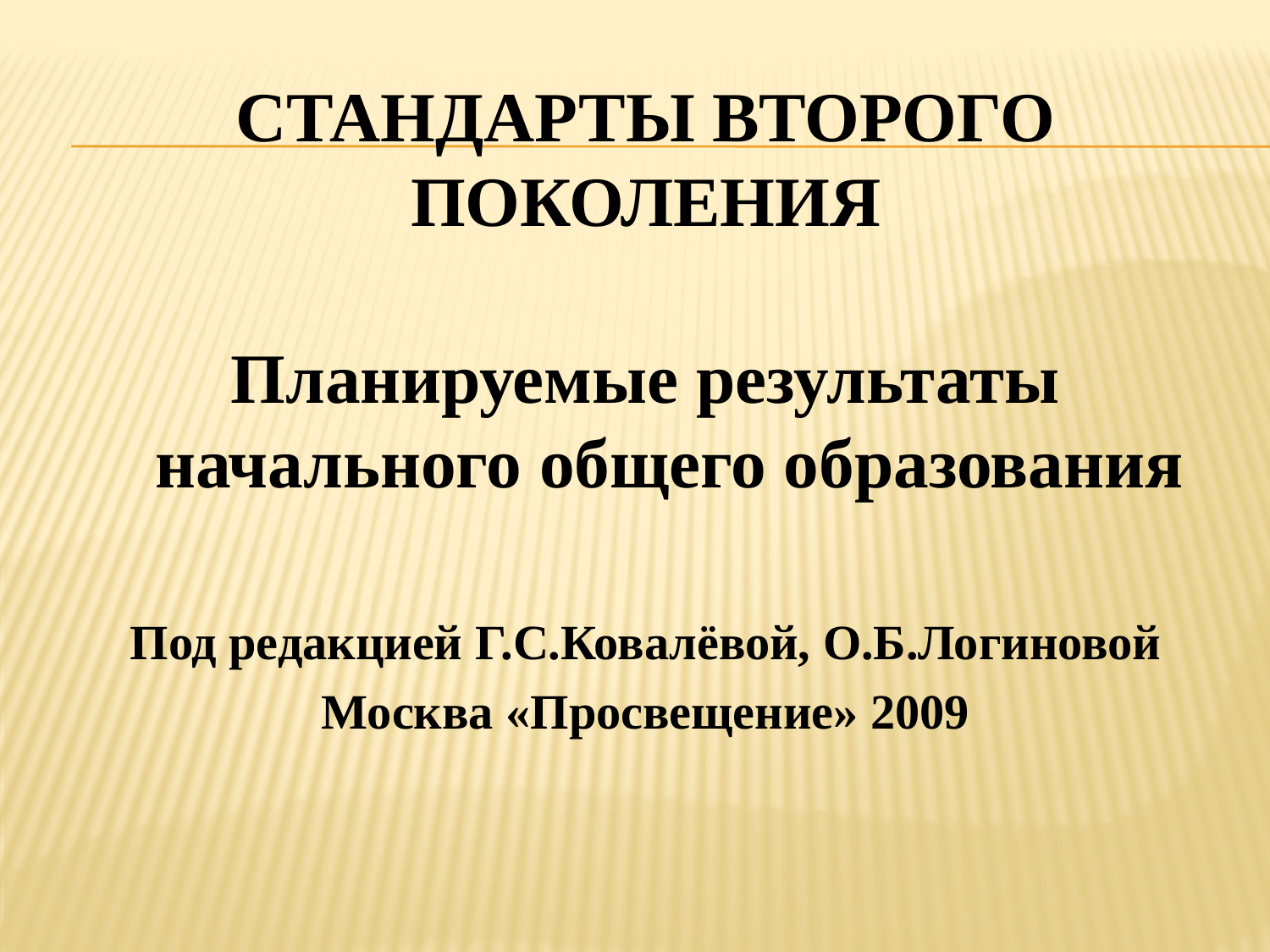

# Стандарты второго поколения

Планируемые результаты начального общего образования

Под редакцией Г.С.Ковалёвой, О.Б.Логиновой
Москва «Просвещение» 2009